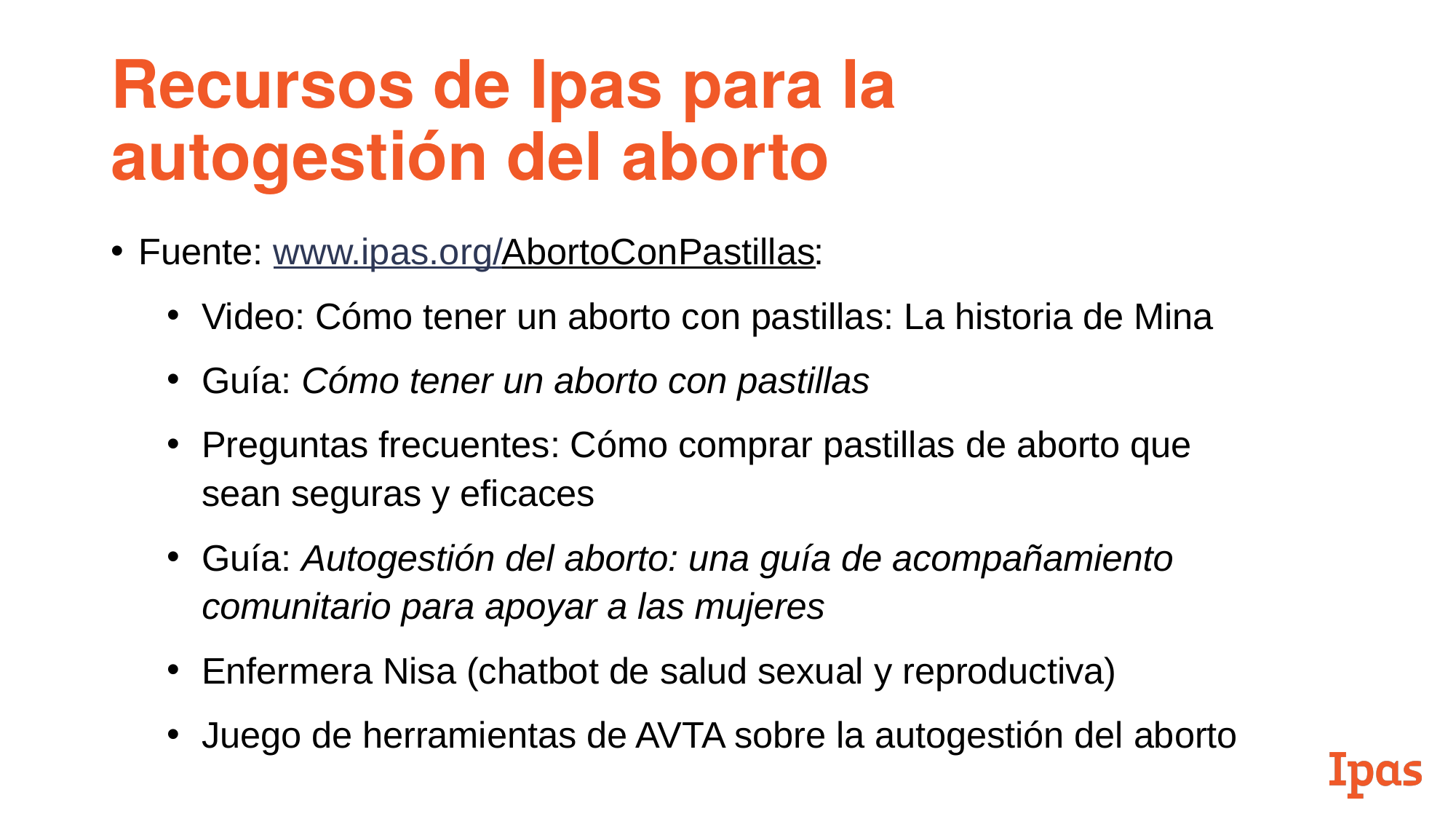

# Recursos de Ipas para la autogestión del aborto
Fuente: www.ipas.org/AbortoConPastillas:
Video: Cómo tener un aborto con pastillas: La historia de Mina
Guía: Cómo tener un aborto con pastillas
Preguntas frecuentes: Cómo comprar pastillas de aborto que sean seguras y eficaces
Guía: Autogestión del aborto: una guía de acompañamiento comunitario para apoyar a las mujeres
Enfermera Nisa (chatbot de salud sexual y reproductiva)
Juego de herramientas de AVTA sobre la autogestión del aborto